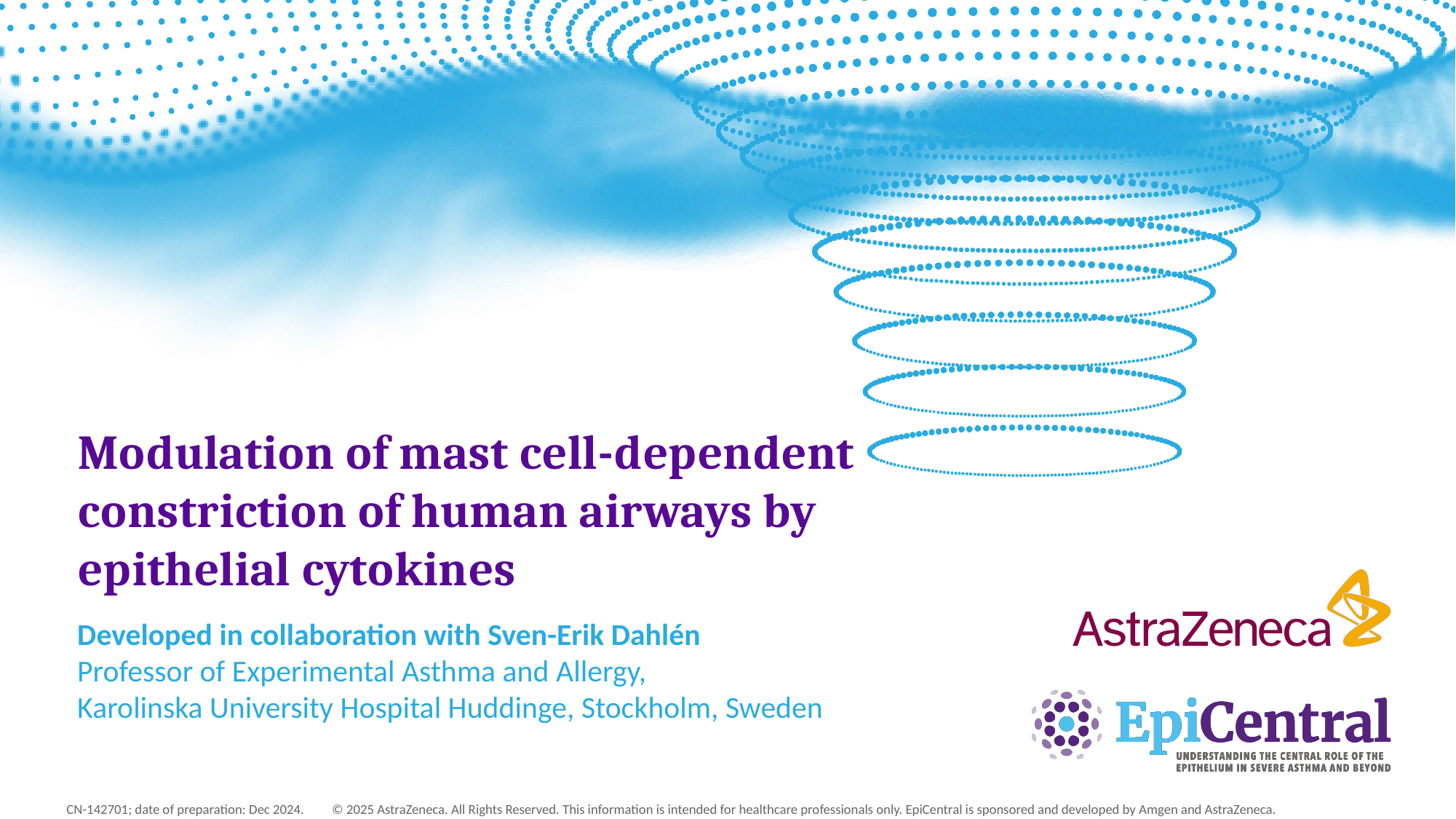

# Modulation of mast cell-dependent constriction of human airways by    epithelial cytokines
Developed in collaboration with Sven-Erik Dahlén
Professor of Experimental Asthma and Allergy,
Karolinska University Hospital Huddinge, Stockholm, Sweden​